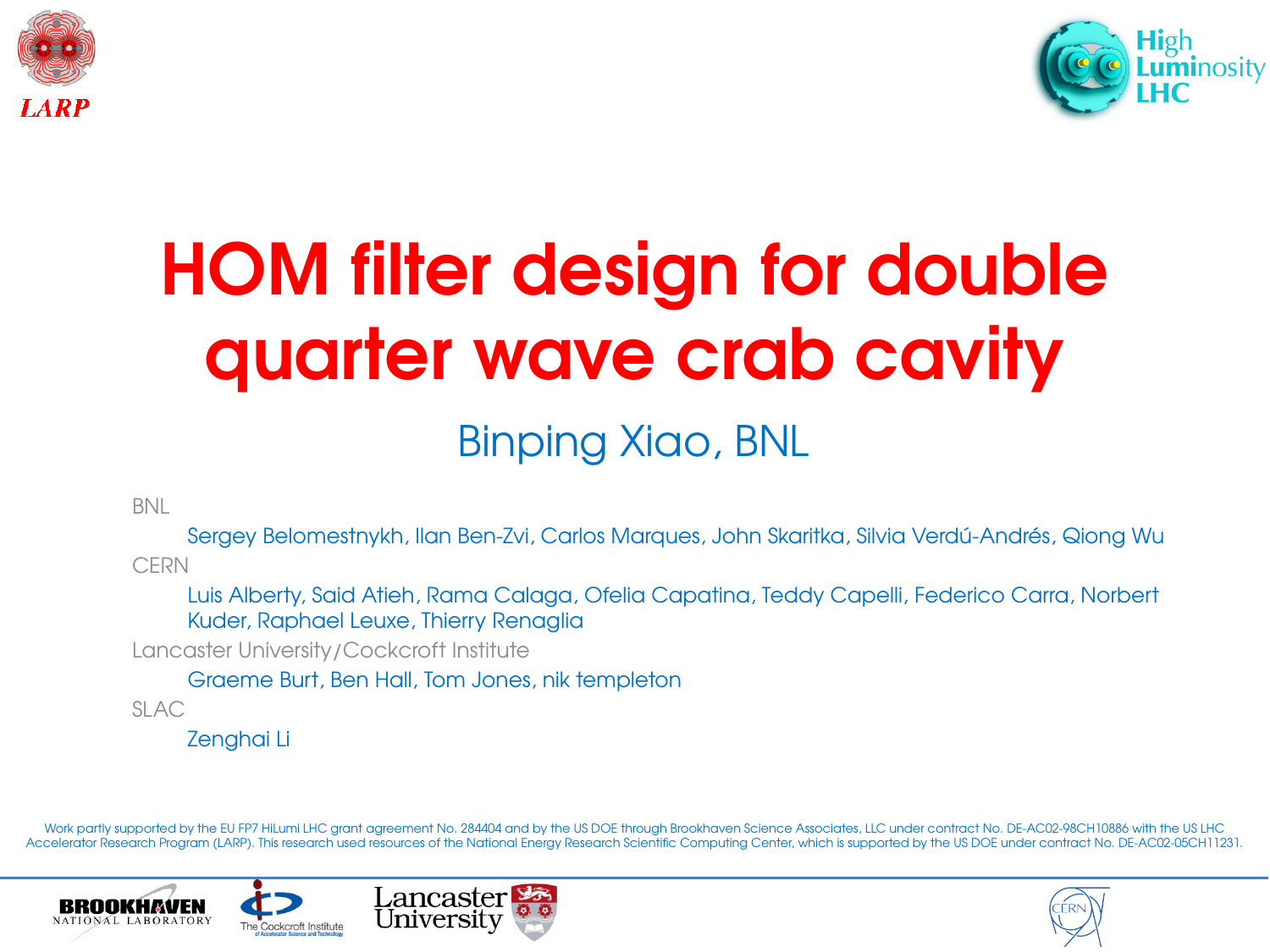

# HOM filter design for double quarter wave crab cavity
Binping Xiao, BNL
BNL
Sergey Belomestnykh, Ilan Ben-Zvi, Carlos Marques, John Skaritka, Silvia Verdú-Andrés, Qiong Wu
CERN
Luis Alberty, Said Atieh, Rama Calaga, Ofelia Capatina, Teddy Capelli, Federico Carra, Norbert Kuder, Raphael Leuxe, Thierry Renaglia
Lancaster University/Cockcroft Institute
Graeme Burt, Ben Hall, Tom Jones, nik templeton
SLAC
Zenghai Li